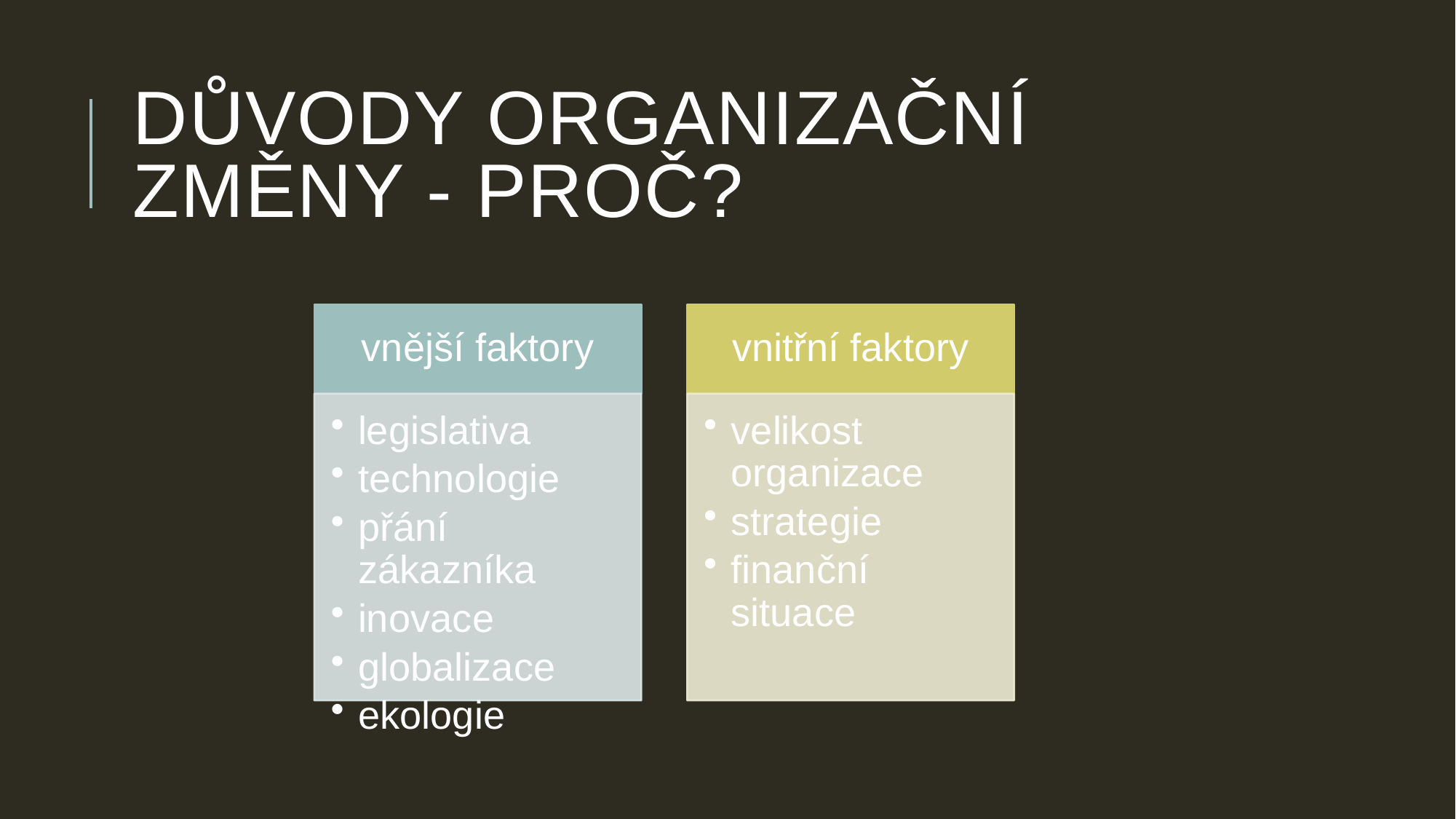

# Důvody organizační změny - PROČ?
vnější faktory
legislativa
technologie
přání zákazníka
inovace
globalizace
ekologie
vnitřní faktory
velikost organizace
strategie
finanční situace